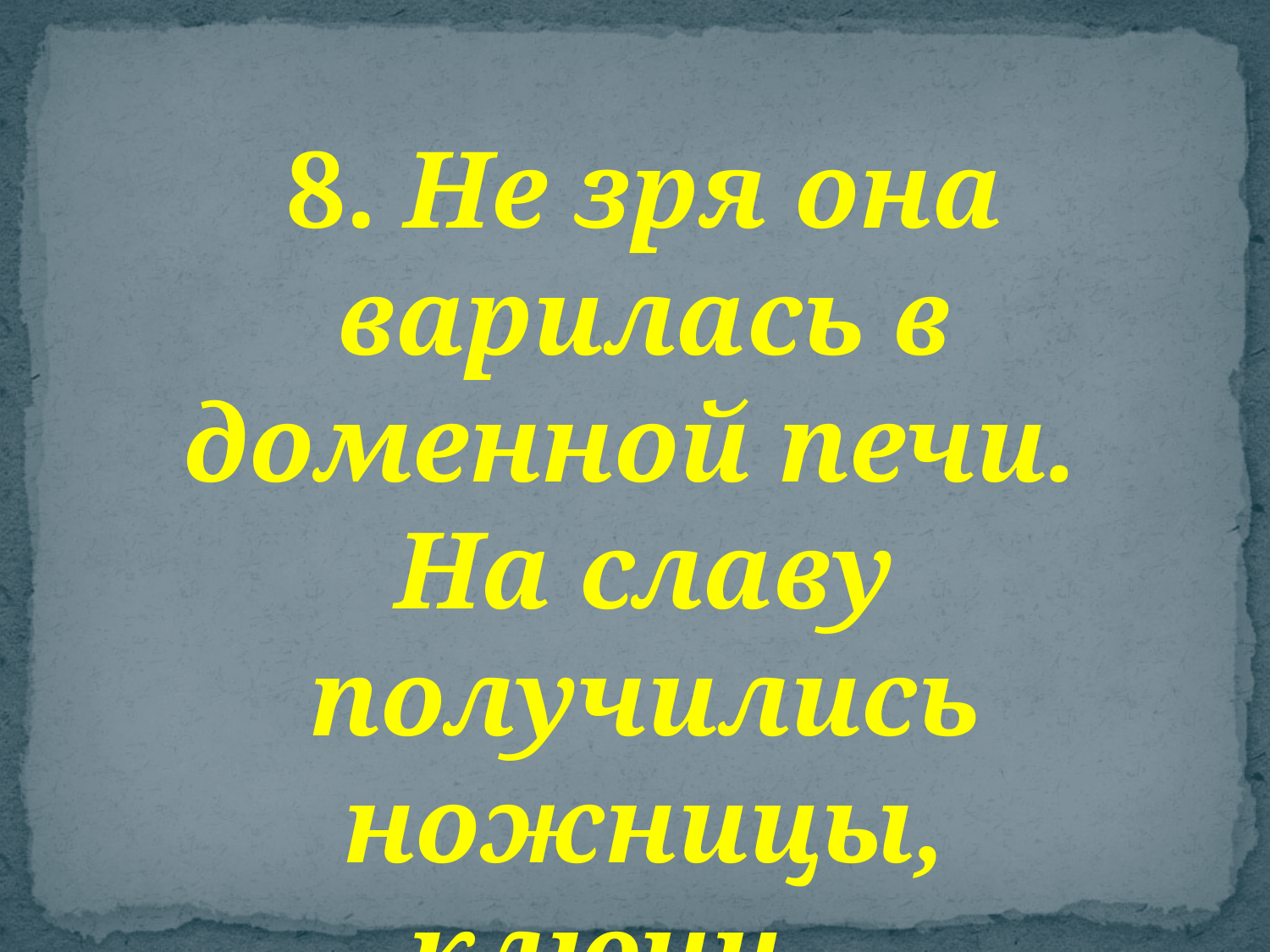

8. Не зря она варилась в доменной печи.  На славу получились ножницы, ключи...